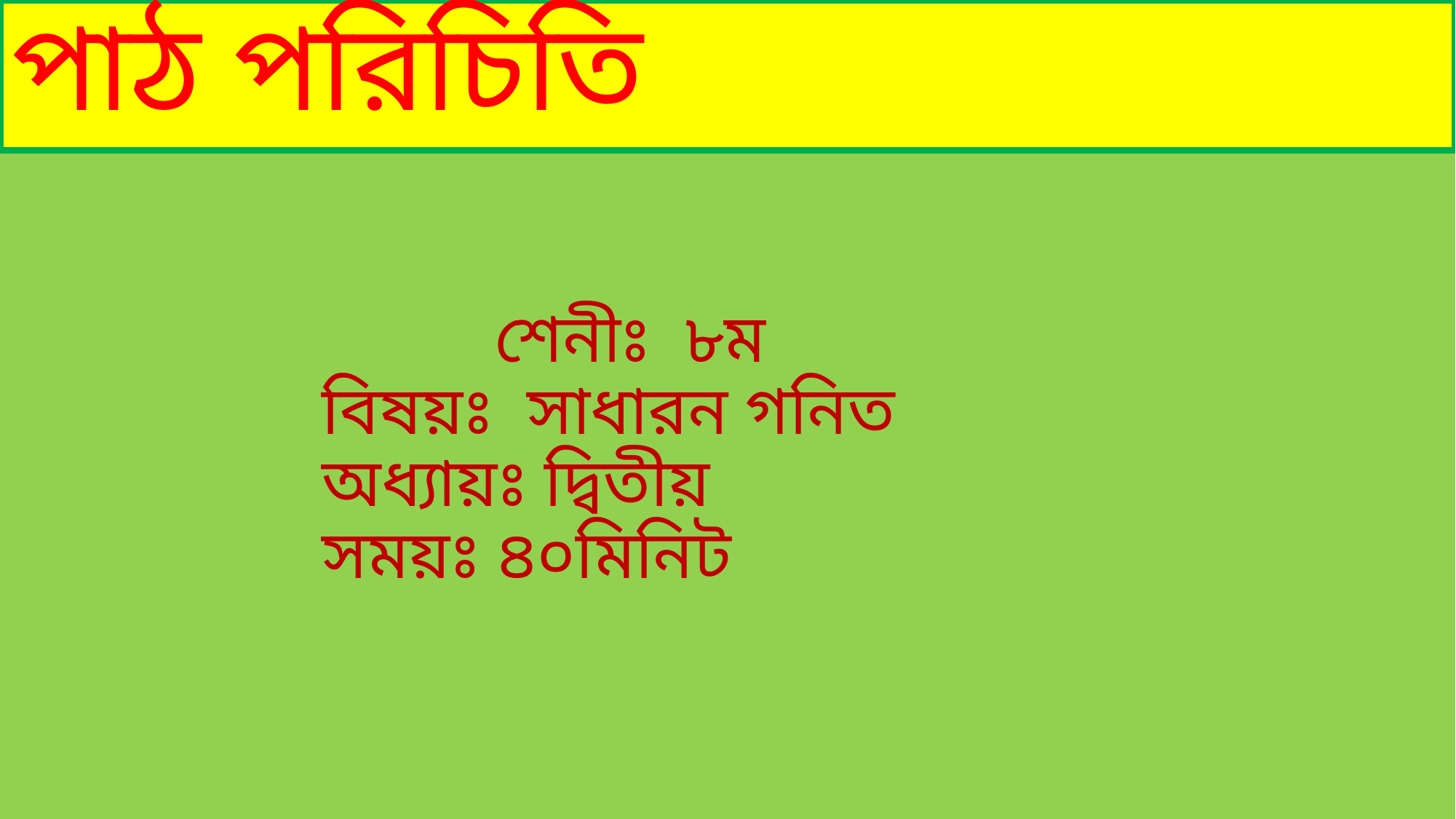

পাঠ পরিচিতি
# শেনীঃ  ৮ম বিষয়ঃ  সাধারন গনিত অধ্যায়ঃ দ্বিতীয় সময়ঃ ৪০মিনিট